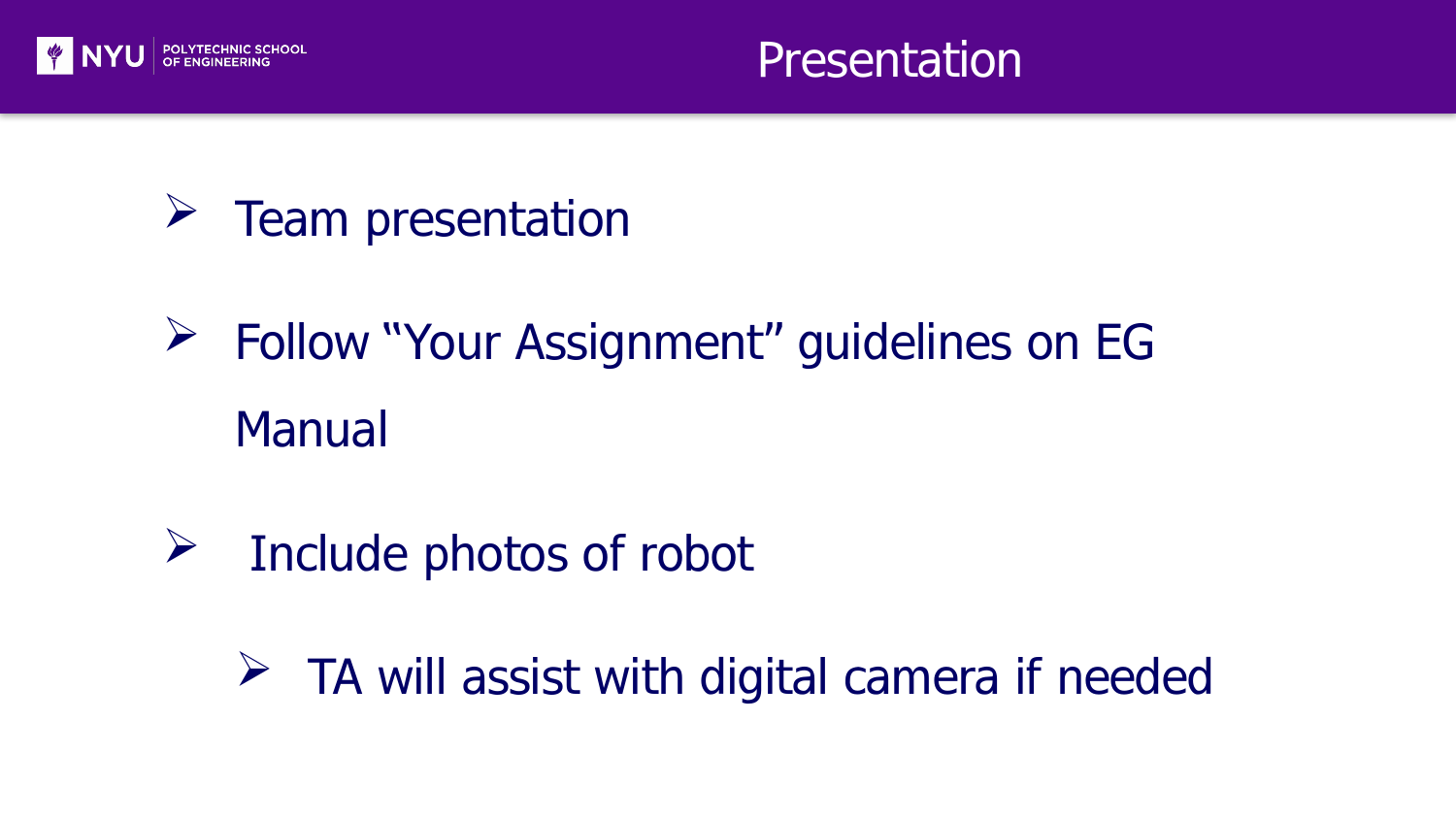

Presentation
Team presentation
Follow “Your Assignment” guidelines on EG Manual
 Include photos of robot
TA will assist with digital camera if needed